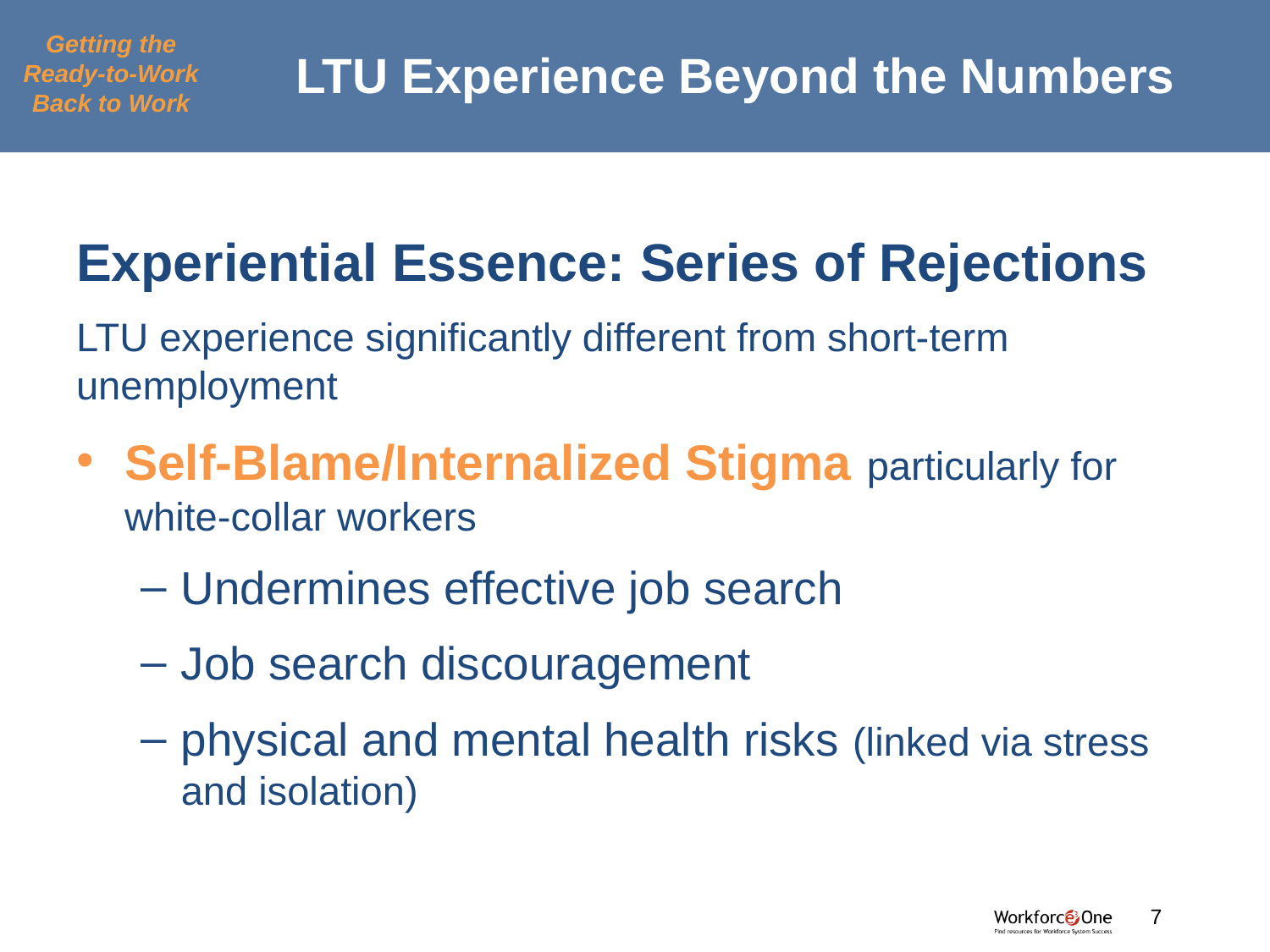

# LTU Experience Beyond the Numbers
Getting the Ready-to-Work Back to Work
Experiential Essence: Series of Rejections
LTU experience significantly different from short-term unemployment
Self-Blame/Internalized Stigma particularly for white-collar workers
Undermines effective job search
Job search discouragement
physical and mental health risks (linked via stress and isolation)

#
7